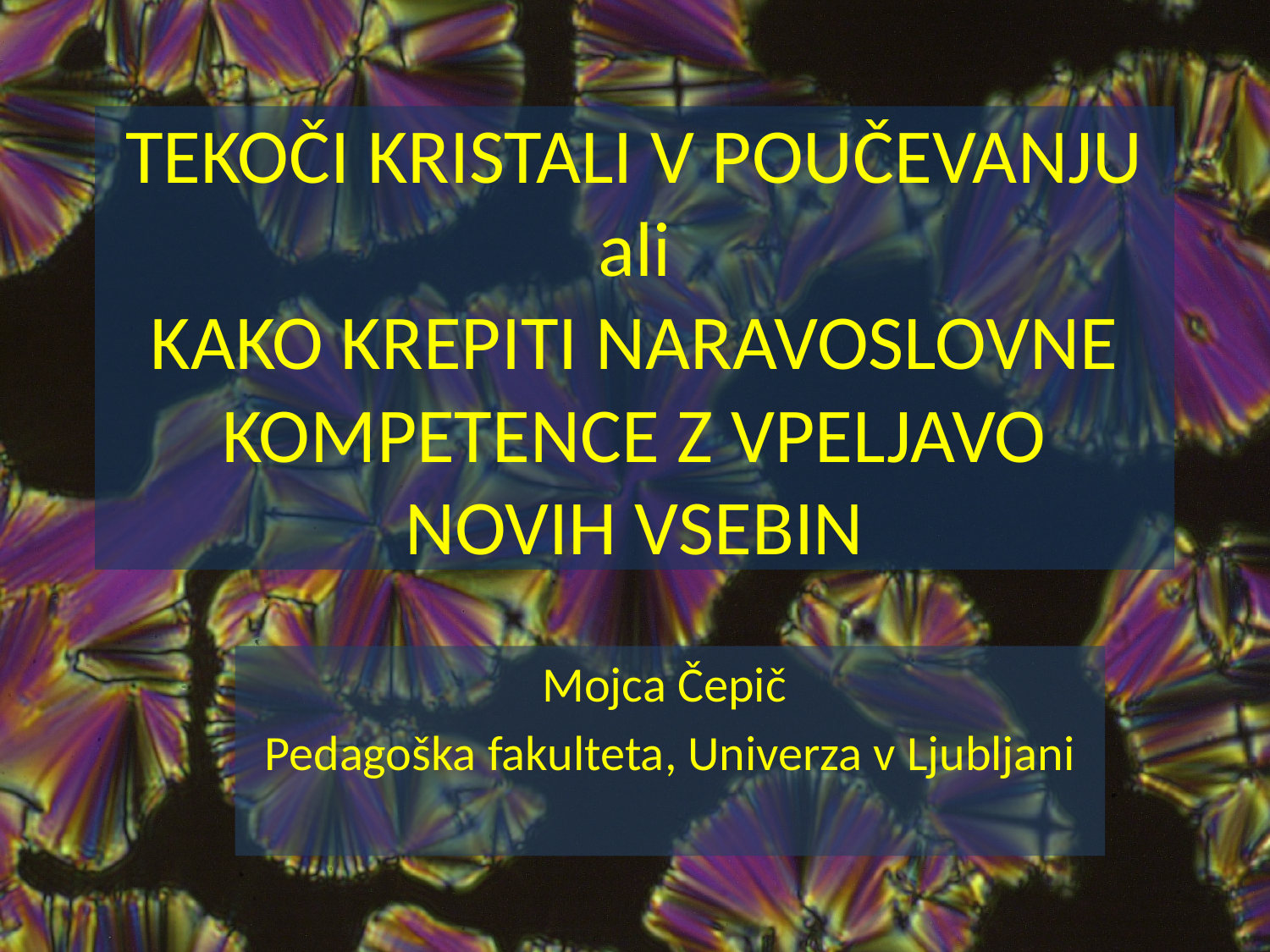

# TEKOČI KRISTALI V POUČEVANJU ali KAKO KREPITI NARAVOSLOVNE KOMPETENCE Z VPELJAVO NOVIH VSEBIN
Mojca Čepič
Pedagoška fakulteta, Univerza v Ljubljani